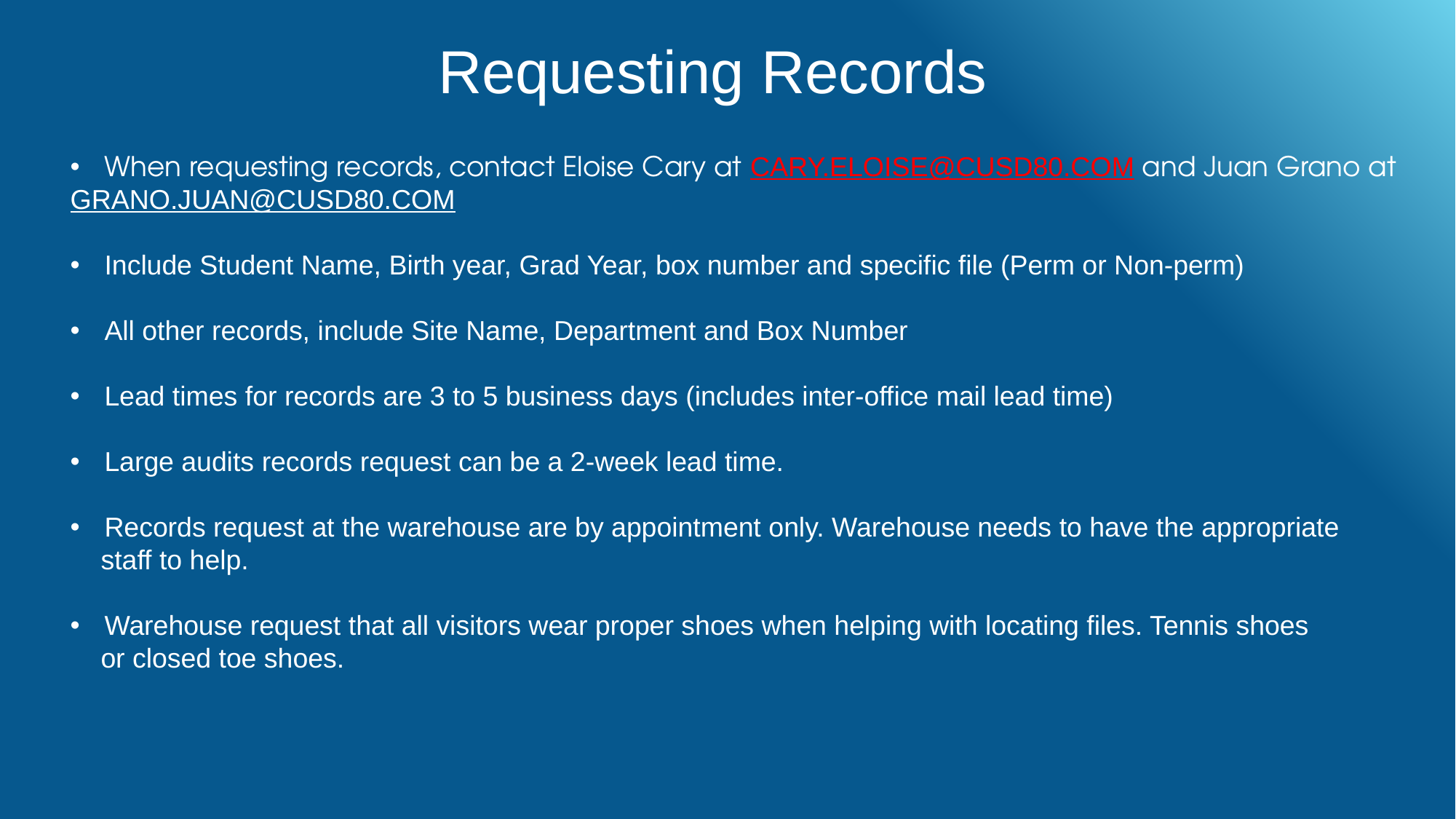

Requesting Records

When requesting records, contact Eloise Cary at CARY.ELOISE@CUSD80.COM and Juan Grano at
GRANO.JUAN@CUSD80.COM

Include Student Name, Birth year, Grad Year, box number and specific file (Perm or Non-perm)

All other records, include Site Name, Department and Box Number

Lead times for records are 3 to 5 business days (includes inter-office mail lead time)

Large audits records request can be a 2-week lead time.

Records request at the warehouse are by appointment only. Warehouse needs to have the appropriate
    staff to help.

Warehouse request that all visitors wear proper shoes when helping with locating files. Tennis shoes
    or closed toe shoes.